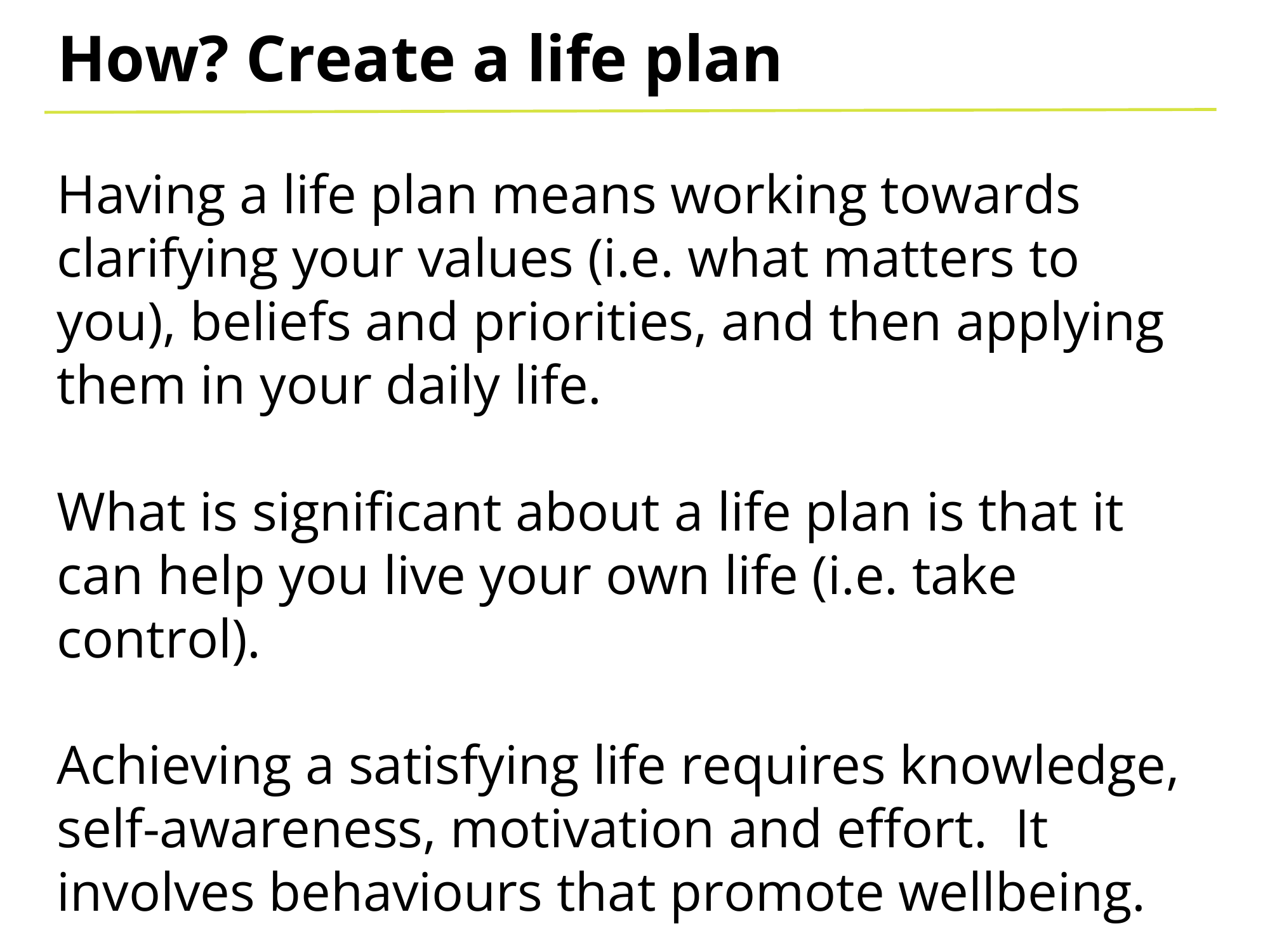

How? Create a life plan
Having a life plan means working towards clarifying your values (i.e. what matters to you), beliefs and priorities, and then applying them in your daily life.

What is significant about a life plan is that it can help you live your own life (i.e. take control).

Achieving a satisfying life requires knowledge, self-awareness, motivation and effort.  It involves behaviours that promote wellbeing.